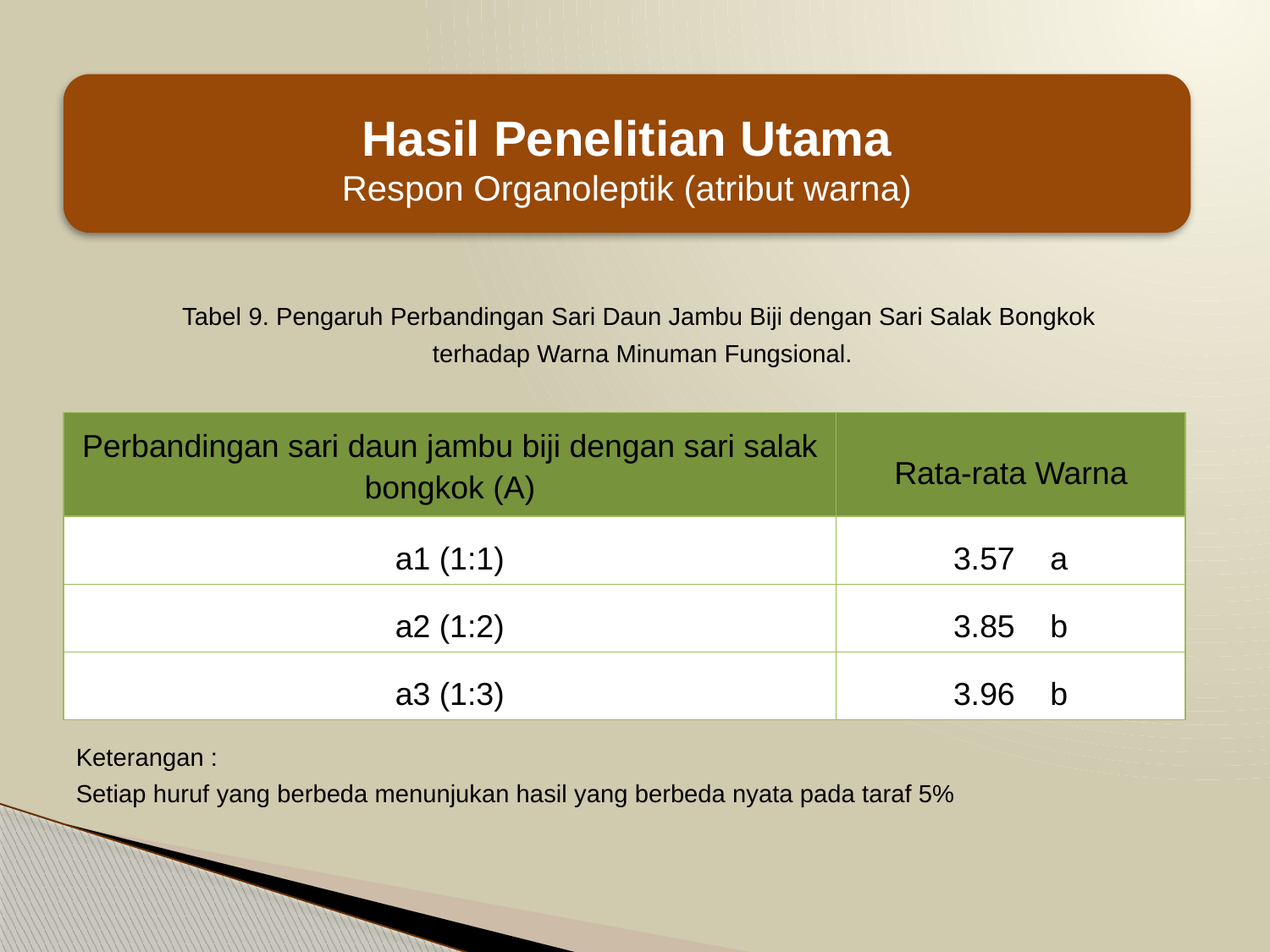

#

Hasil Penelitian Utama
Respon Organoleptik (atribut warna)

Tabel 9. Pengaruh Perbandingan Sari Daun Jambu Biji dengan Sari Salak Bongkok
terhadap Warna Minuman Fungsional.

Keterangan :
Setiap huruf yang berbeda menunjukan hasil yang berbeda nyata pada taraf 5%

| Perbandingan sari daun jambu biji dengan sari salak bongkok (A) | Rata-rata Warna |
| --- | --- |
| a1 (1:1) | 3.57 a |
| a2 (1:2) | 3.85 b |
| a3 (1:3) | 3.96 b |